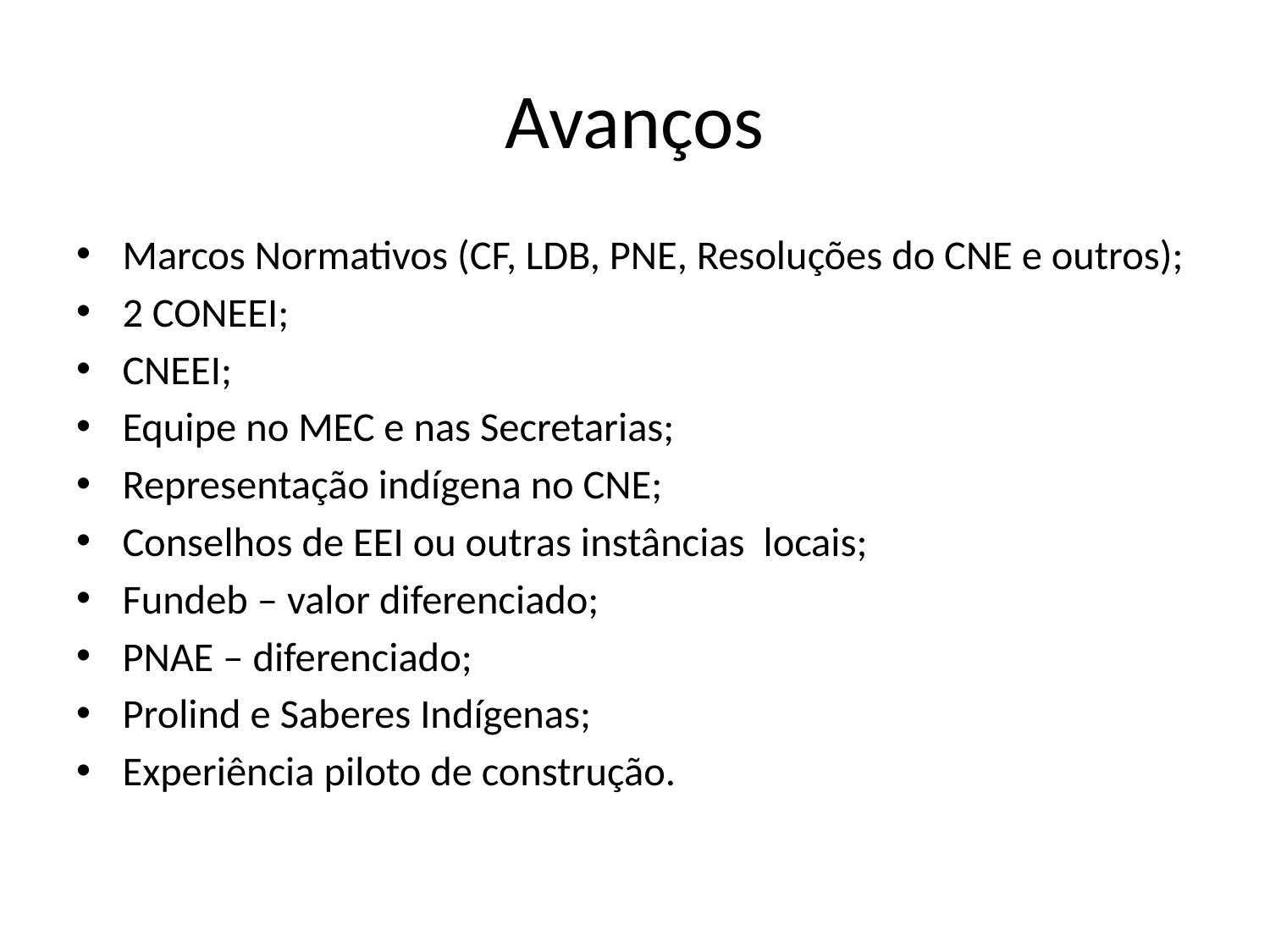

# Avanços
Marcos Normativos (CF, LDB, PNE, Resoluções do CNE e outros);
2 CONEEI;
CNEEI;
Equipe no MEC e nas Secretarias;
Representação indígena no CNE;
Conselhos de EEI ou outras instâncias  locais;
Fundeb – valor diferenciado;
PNAE – diferenciado;
Prolind e Saberes Indígenas;
Experiência piloto de construção.